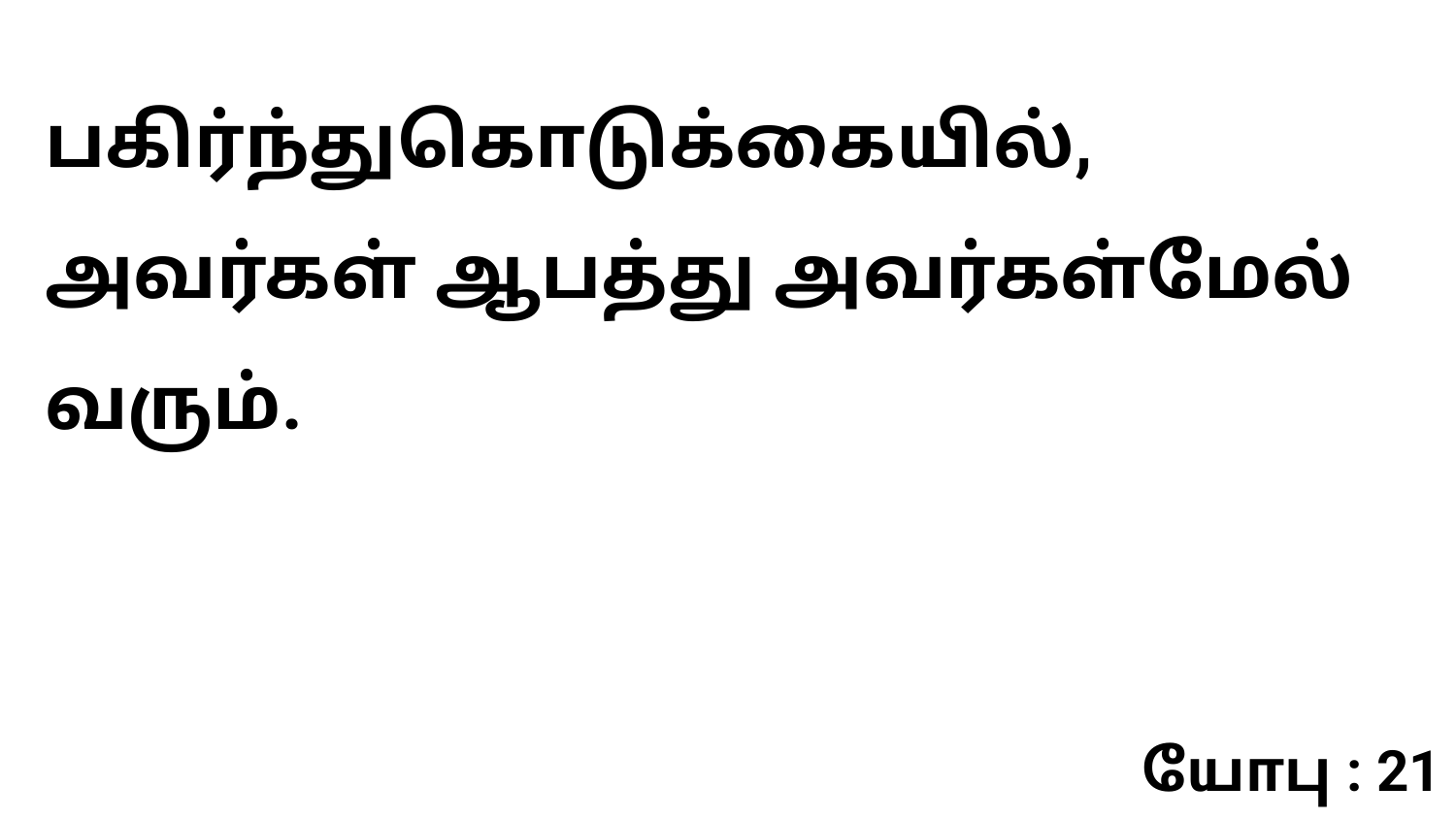

பகிர்ந்துகொடுக்கையில், அவர்கள் ஆபத்து அவர்கள்மேல் வரும்.
யோபு : 21